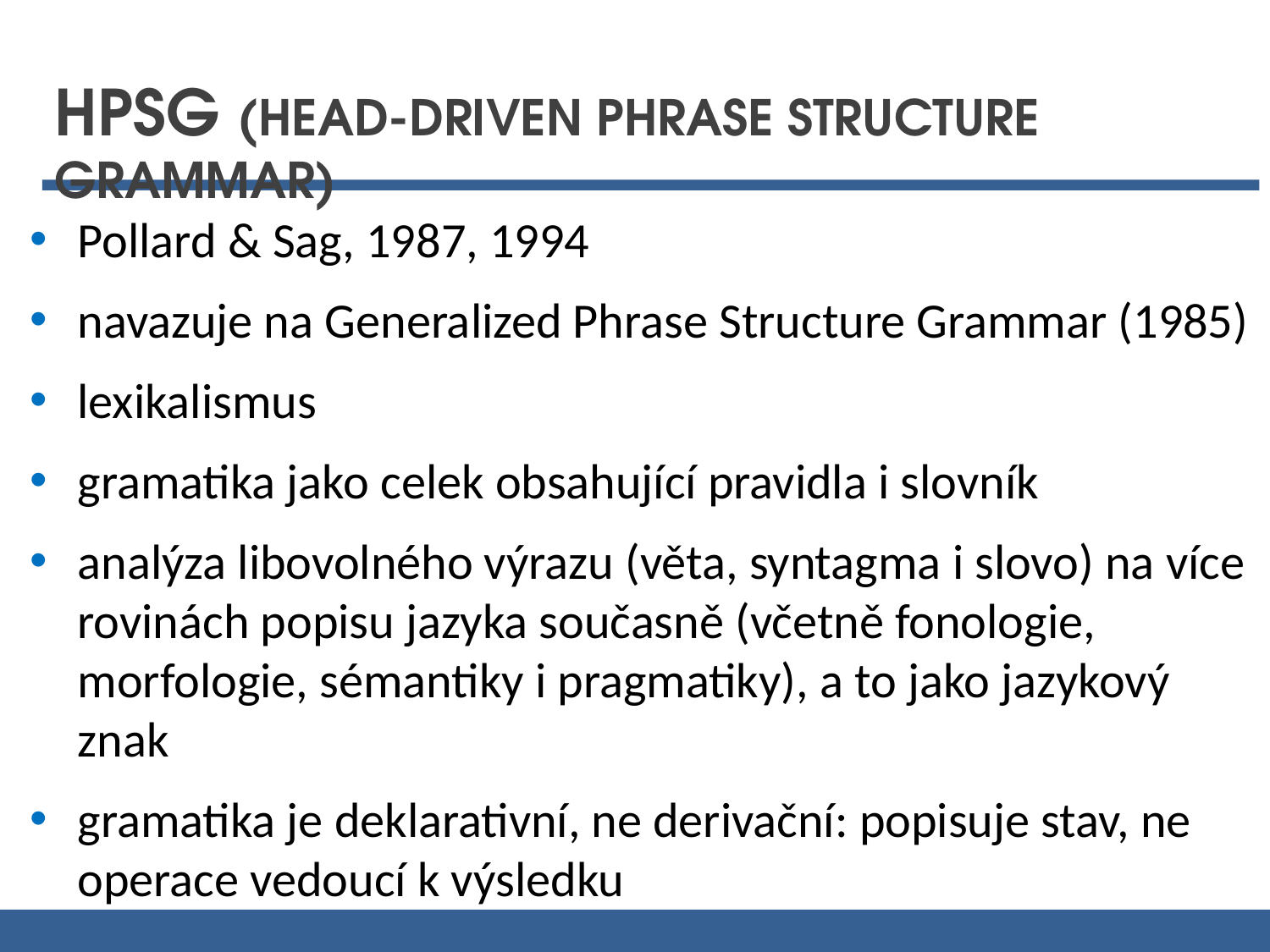

HPSG (Head-Driven Phrase Structure Grammar)

Pollard & Sag, 1987, 1994
navazuje na Generalized Phrase Structure Grammar (1985)
lexikalismus
gramatika jako celek obsahující pravidla i slovník
analýza libovolného výrazu (věta, syntagma i slovo) na více rovinách popisu jazyka současně (včetně fonologie, morfologie, sémantiky i pragmatiky), a to jako jazykový znak
gramatika je deklarativní, ne derivační: popisuje stav, ne operace vedoucí k výsledku